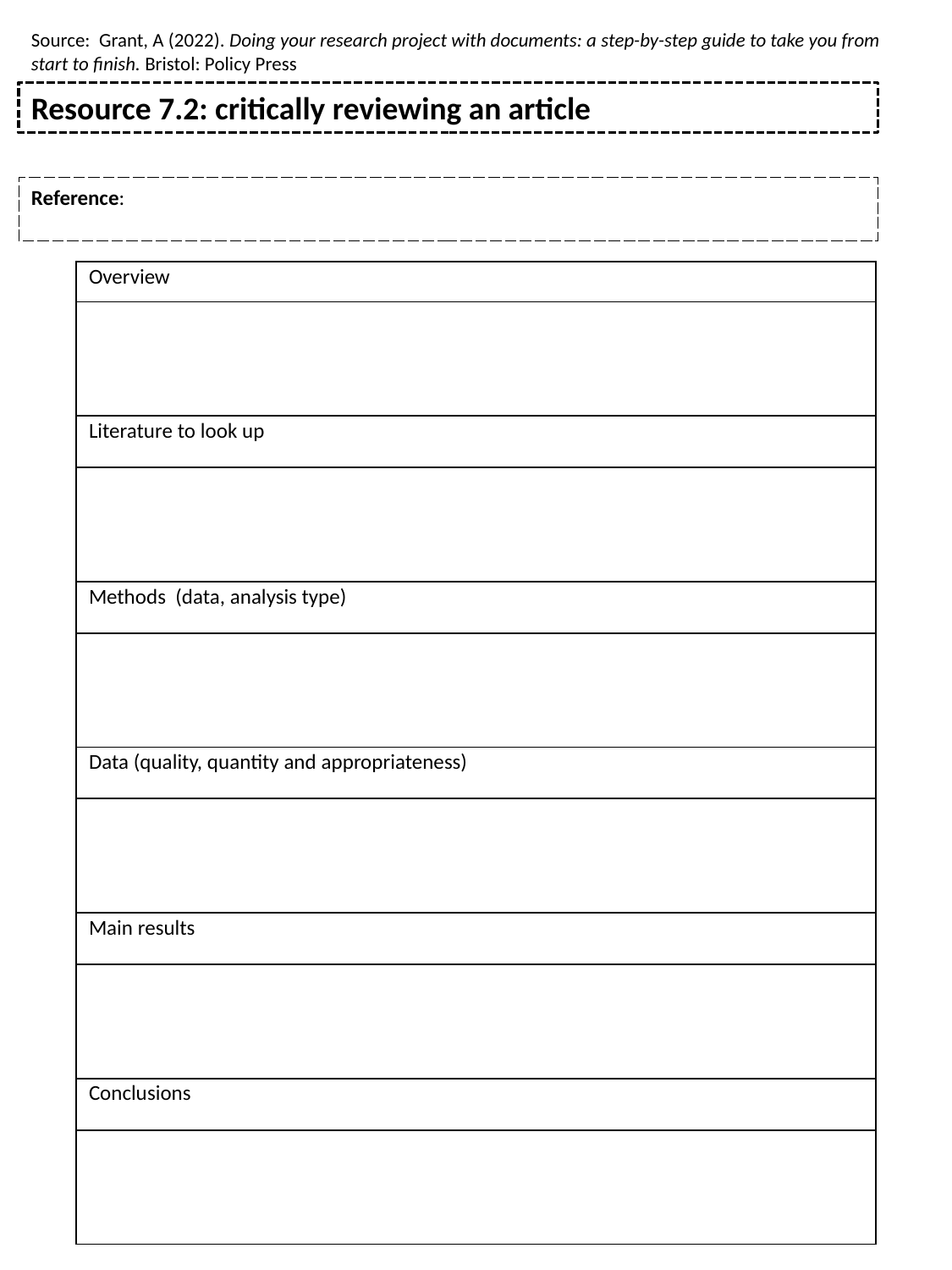

Source:  Grant, A (2022). Doing your research project with documents: a step-by-step guide to take you from start to finish. Bristol: Policy Press

Resource 7.2: critically reviewing an article
Reference:

| Overview |
| --- |
|  |
| Literature to look up |
|  |
| Methods (data, analysis type) |
|  |
| Data (quality, quantity and appropriateness) |
|  |
| Main results |
|  |
| Conclusions |
|  |